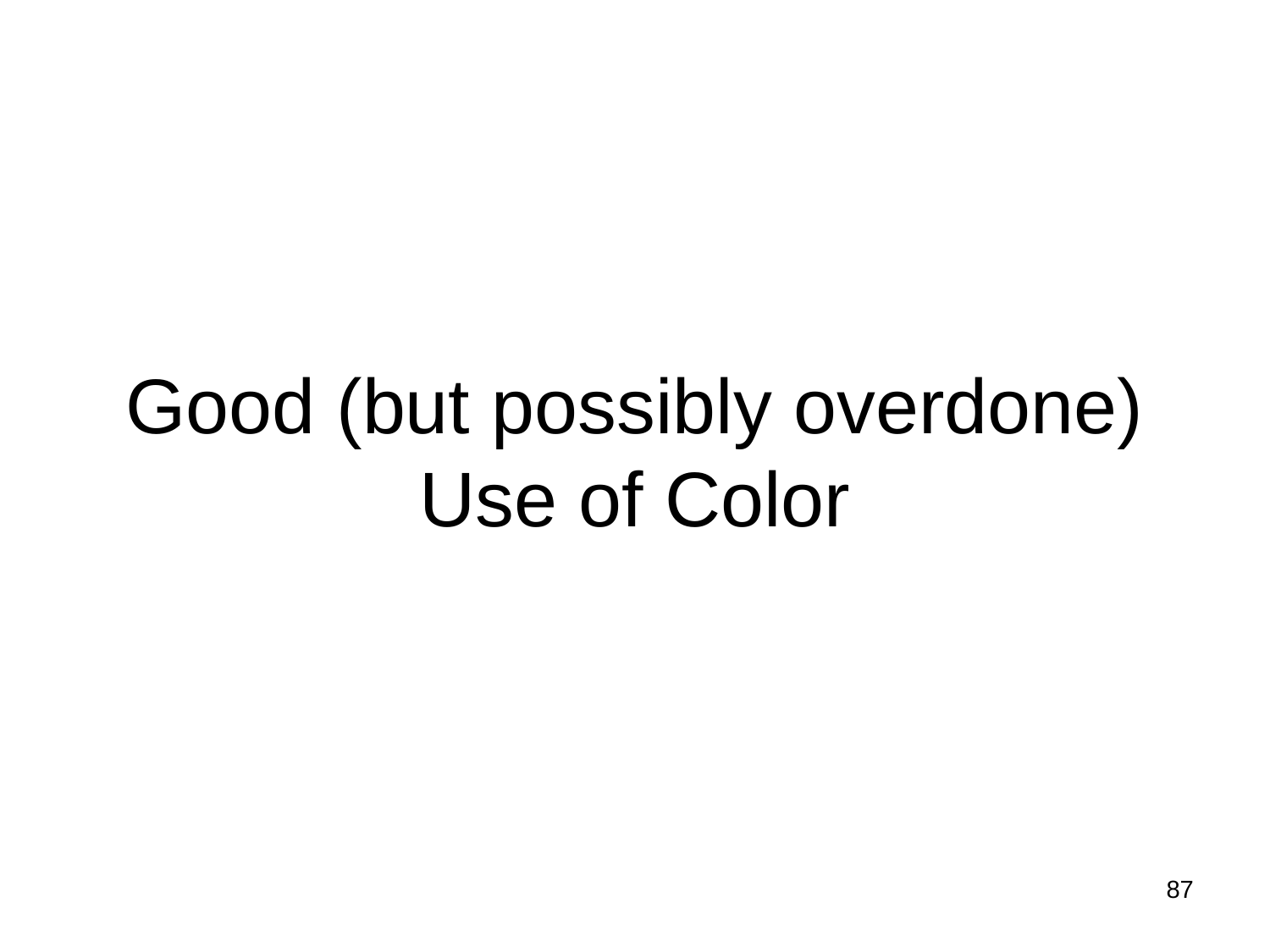

# Good (but possibly overdone) Use of Color
87